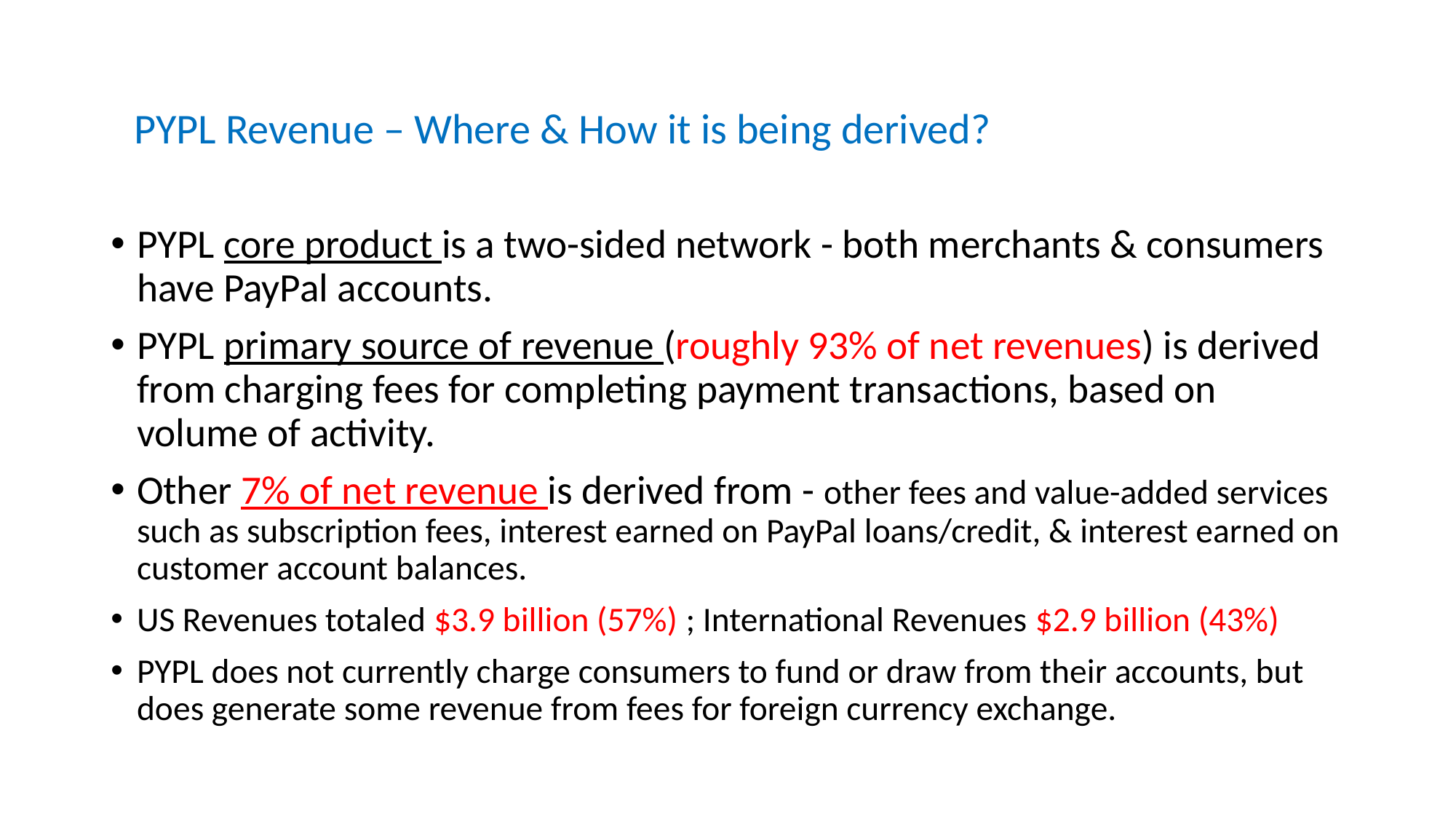

# PYPL Revenue – Where & How it is being derived?
PYPL core product is a two-sided network - both merchants & consumers have PayPal accounts.
PYPL primary source of revenue (roughly 93% of net revenues) is derived from charging fees for completing payment transactions, based on volume of activity.
Other 7% of net revenue is derived from - other fees and value-added services such as subscription fees, interest earned on PayPal loans/credit, & interest earned on customer account balances.
US Revenues totaled $3.9 billion (57%) ; International Revenues $2.9 billion (43%)
PYPL does not currently charge consumers to fund or draw from their accounts, but does generate some revenue from fees for foreign currency exchange.